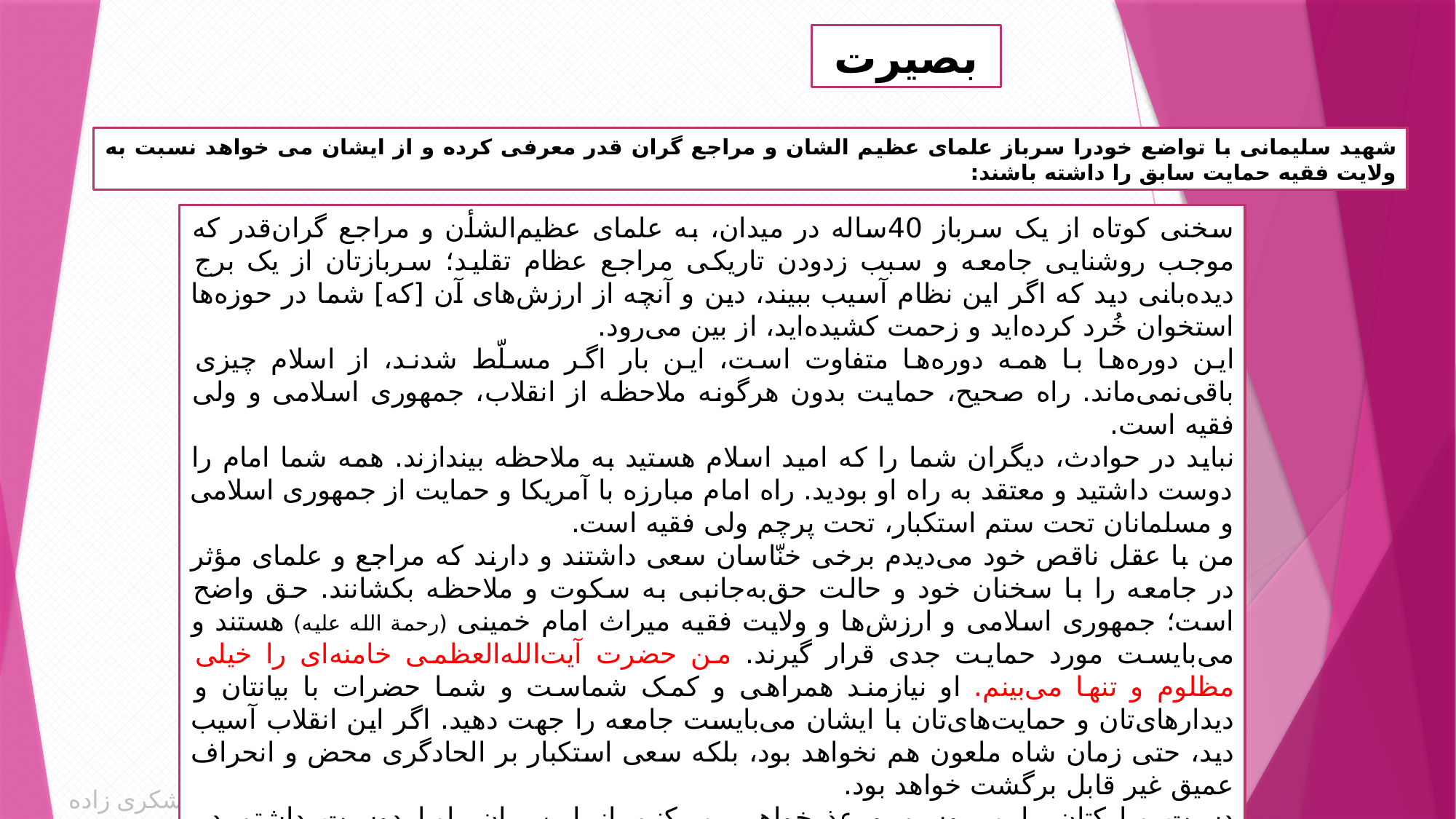

بصیرت
شهید سلیمانی با تواضع خودرا سرباز علمای عظیم الشان و مراجع گران قدر معرفی کرده و از ایشان می خواهد نسبت به ولایت فقیه حمایت سابق را داشته باشند:
سخنی کوتاه از یک سرباز 40ساله در میدان، به علمای عظیم‌الشأن و مراجع گران‌قدر که موجب روشنایی جامعه و سبب زدودن تاریکی مراجع عظام تقلید؛ سربازتان از یک برج دیده‌بانی دید که اگر این نظام آسیب ببیند، دین و آنچه از ارزش‌های آن [که] شما در حوزه‌ها استخوان خُرد کرده‌اید و زحمت کشیده‌اید، از بین می‌رود.
این دوره‌ها با همه دوره‌ها متفاوت است، این بار اگر مسلّط شدند، از اسلام چیزی باقی‌نمی‌ماند. راه صحیح، حمایت بدون هرگونه ملاحظه از انقلاب، جمهوری اسلامی و ولی فقیه است.
نباید در حوادث، دیگران شما را که امید اسلام هستید به ملاحظه بیندازند. همه شما امام را دوست داشتید و معتقد به راه او بودید. راه امام مبارزه با آمریکا و حمایت از جمهوری اسلامی و مسلمانان تحت ستم استکبار، تحت پرچم ولی فقیه است.
من با عقل ناقص خود می‌دیدم برخی خنّاسان سعی داشتند و دارند که مراجع و علمای مؤثر در جامعه را با سخنان خود و حالت حق‌به‌جانبی به سکوت و ملاحظه بکشانند. حق واضح است؛ جمهوری اسلامی و ارزش‌ها و ولایت فقیه میراث امام خمینی (رحمة الله علیه) هستند و می‌بایست مورد حمایت جدی قرار گیرند. من حضرت آیت‌الله‌العظمی خامنه‌ای را خیلی مظلوم و تنها می‌بینم. او نیازمند همراهی و کمک شماست و شما حضرات با بیانتان و دیدارهای‌تان و حمایت‌های‌تان با ایشان می‌بایست جامعه را جهت دهید. اگر این انقلاب آسیب دید، حتی زمان شاه ملعون هم نخواهد بود، بلکه سعی استکبار بر الحادگری محض و انحراف عمیق غیر قابل برگشت خواهد بود.
دست مبارکتان را می‌بوسم و عذرخواهی می‌کنم از این بیان، اما دوست داشتم در شرف‌یابی‌های حضوری به محضرتان عرض کنم که توفیق حاصل نشد.
تنظیم: سعید تشکری زاده